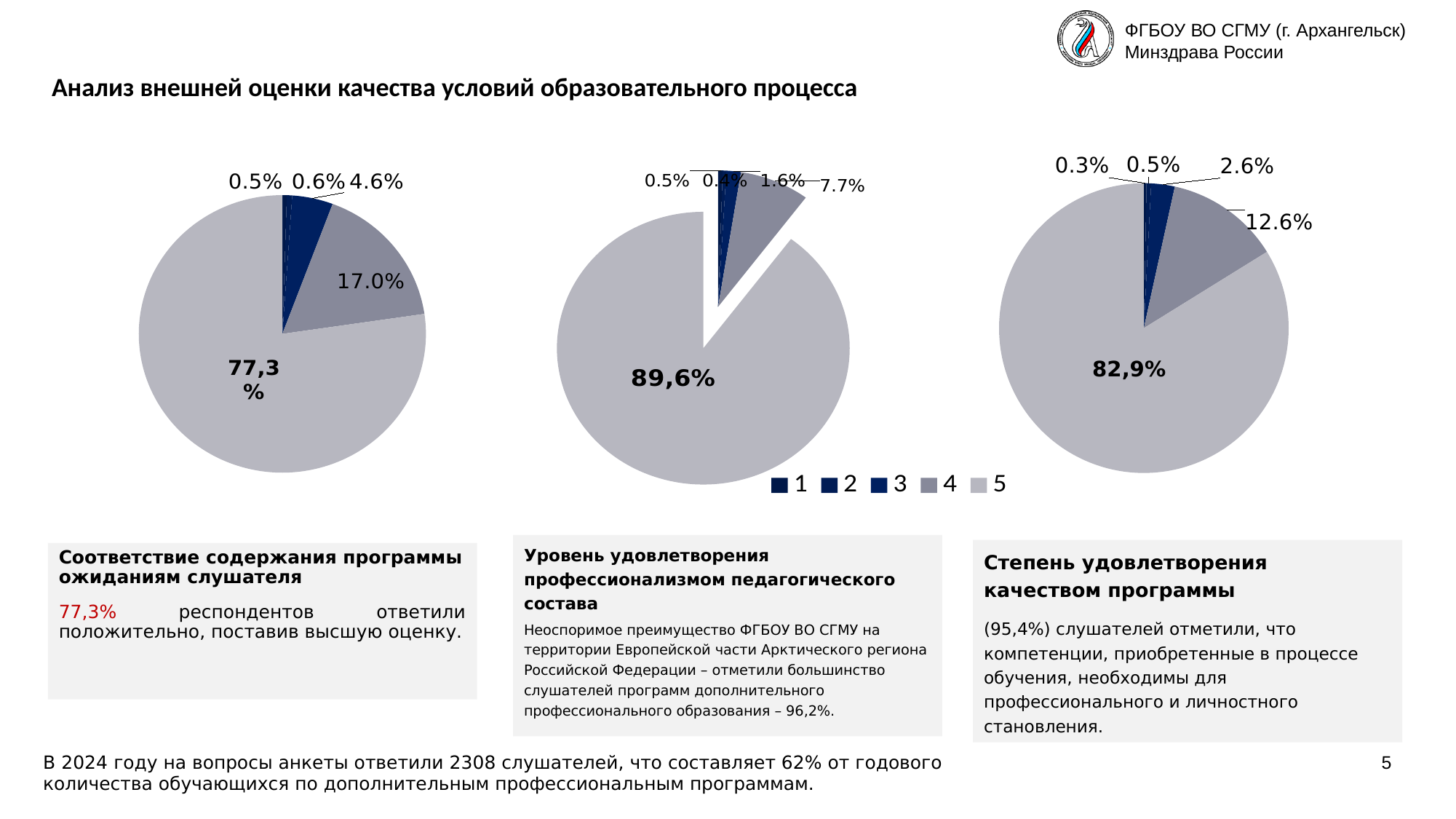

# Анализ внешней оценки качества условий образовательного процесса

### Chart

| Category | Уровень удовлетворения качеством учебных материалов |
|---|---|
| 1 | 0.005 |
| 2 | 0.004 |
| 3 | 0.016 |
| 4 | 0.077 |
| 5 | 0.896 |

### Chart:

| Category | Уровень удовлетворения качеством учебных материалов |
|---|---|
| 1 | 0.003 |
| 2 | 0.005 |
| 3 | 0.026 |
| 4 | 0.126 |
| 5 | 0.829 |

### Chart

| Category |
|---|

### Chart

| Category |
|---|

### Chart

| Category |
|---|

### Chart

| Category | Соответствует ли содержание программы Вашим ожиданиям?  |
|---|---|
| 1 | 0.005 |
| 2 | 0.006 |
| 3 | 0.046 |
| 4 | 0.17 |
| 5 | 0.773 |
Уровень удовлетворения профессионализмом педагогического состава
Неоспоримое преимущество ФГБОУ ВО СГМУ на территории Европейской части Арктического региона Российской Федерации – отметили большинство слушателей программ дополнительного профессионального образования – 96,2%.

Степень удовлетворения качеством программы
(95,4%) слушателей отметили, что компетенции, приобретенные в процессе обучения, необходимы для профессионального и личностного становления.

Соответствие содержания программы ожиданиям слушателя
77,3% респондентов ответили положительно, поставив высшую оценку.

В 2024 году на вопросы анкеты ответили 2308 слушателей, что составляет 62% от годового количества обучающихся по дополнительным профессиональным программам.

5